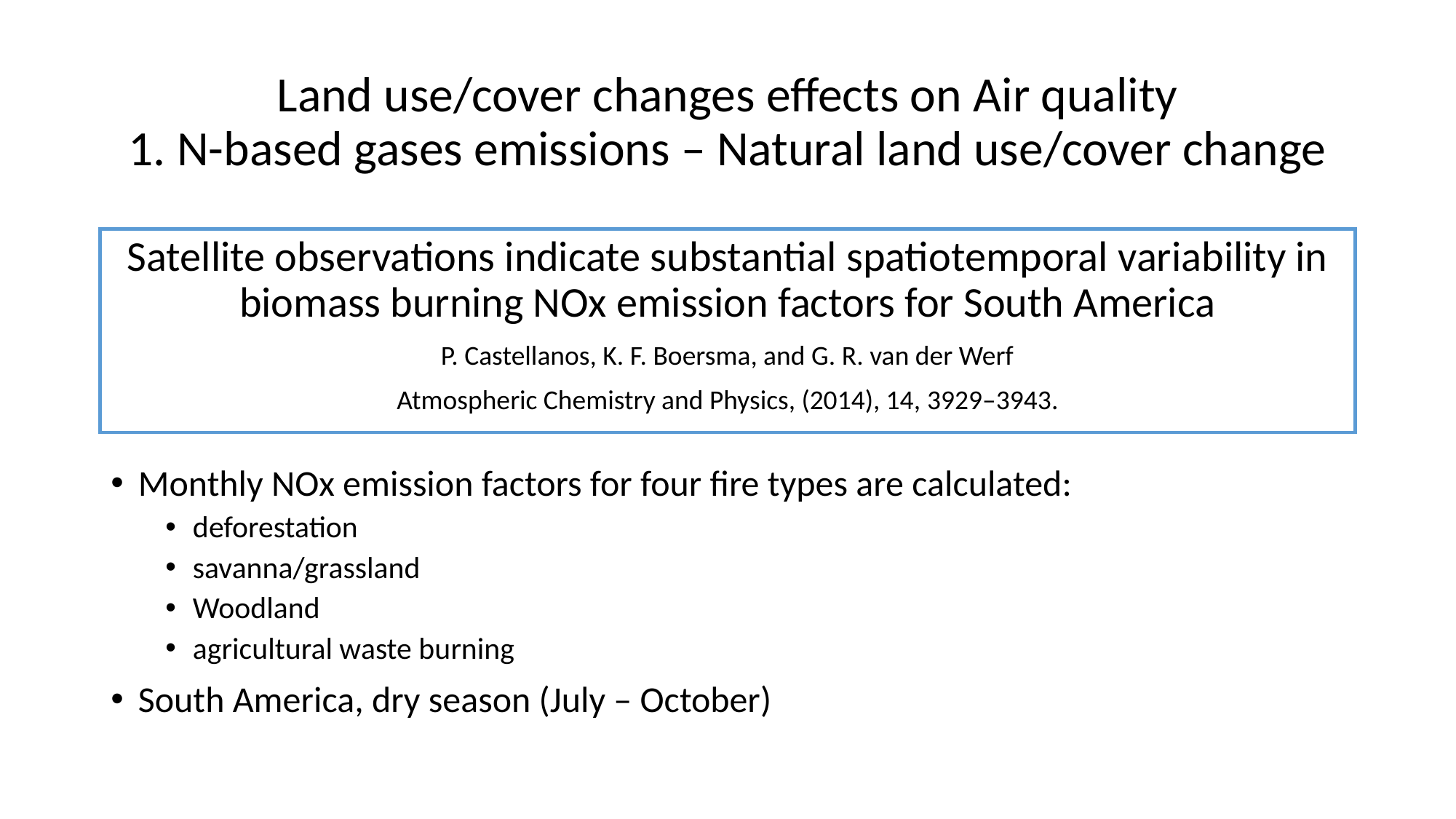

# Land use/cover changes effects on Air quality 1. N-based gases emissions – Natural land use/cover change
Satellite observations indicate substantial spatiotemporal variability in biomass burning NOx emission factors for South America
P. Castellanos, K. F. Boersma, and G. R. van der Werf
Atmospheric Chemistry and Physics, (2014), 14, 3929–3943.
Monthly NOx emission factors for four fire types are calculated:
deforestation
savanna/grassland
Woodland
agricultural waste burning
South America, dry season (July – October)